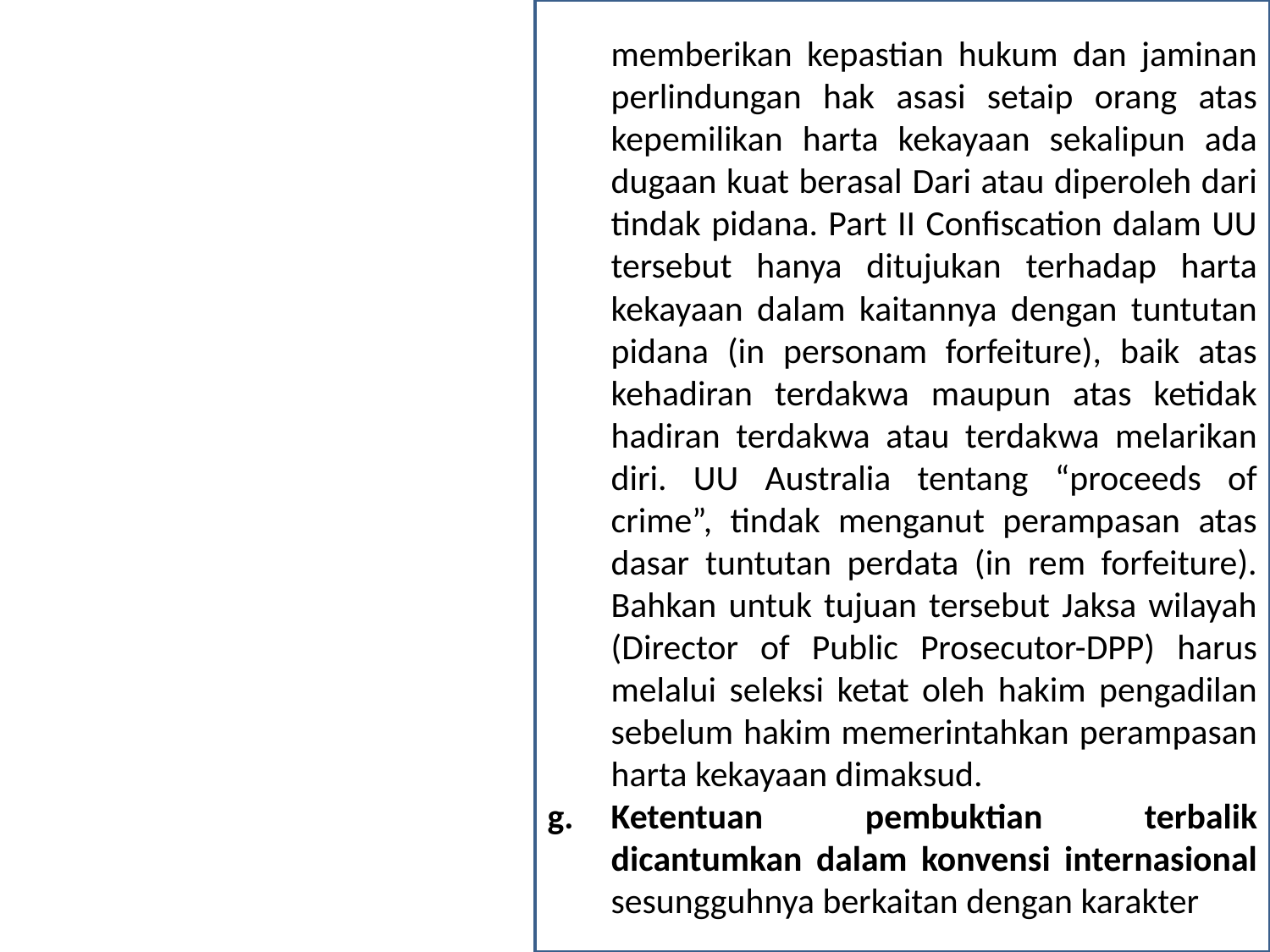

memberikan kepastian hukum dan jaminan perlindungan hak asasi setaip orang atas kepemilikan harta kekayaan sekalipun ada dugaan kuat berasal Dari atau diperoleh dari tindak pidana. Part II Confiscation dalam UU tersebut hanya ditujukan terhadap harta kekayaan dalam kaitannya dengan tuntutan pidana (in personam forfeiture), baik atas kehadiran terdakwa maupun atas ketidak hadiran terdakwa atau terdakwa melarikan diri. UU Australia tentang “proceeds of crime”, tindak menganut perampasan atas dasar tuntutan perdata (in rem forfeiture). Bahkan untuk tujuan tersebut Jaksa wilayah (Director of Public Prosecutor-DPP) harus melalui seleksi ketat oleh hakim pengadilan sebelum hakim memerintahkan perampasan harta kekayaan dimaksud.
Ketentuan pembuktian terbalik dicantumkan dalam konvensi internasional sesungguhnya berkaitan dengan karakter
20